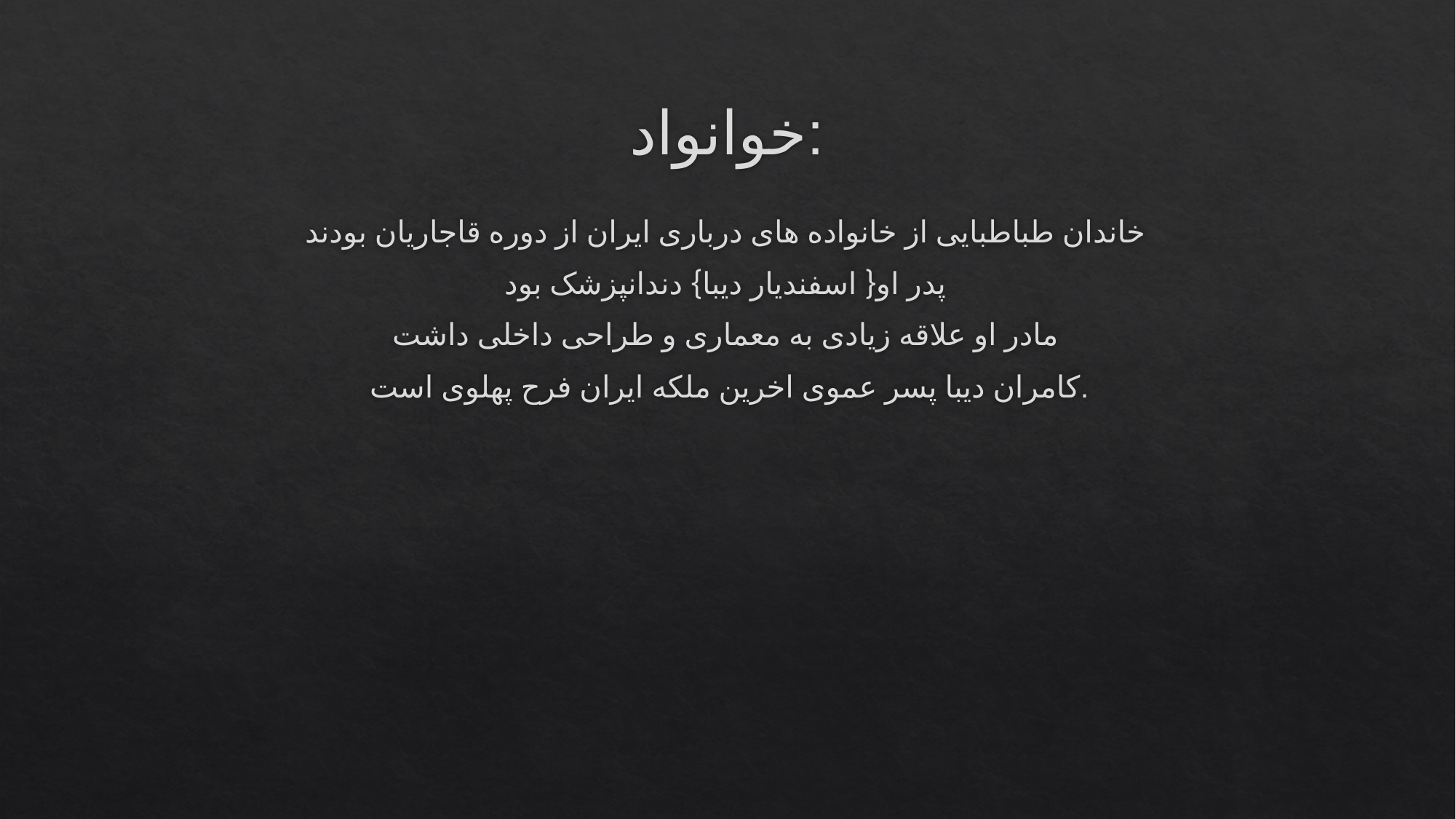

# خوانواد:
خاندان طباطبایی از خانواده های درباری ایران از دوره قاجاریان بودند
پدر او{ اسفندیار دیبا} دندانپزشک بود
مادر او علاقه زیادی به معماری و طراحی داخلی داشت
کامران دیبا پسر عموی اخرین ملکه ایران فرح پهلوی است.